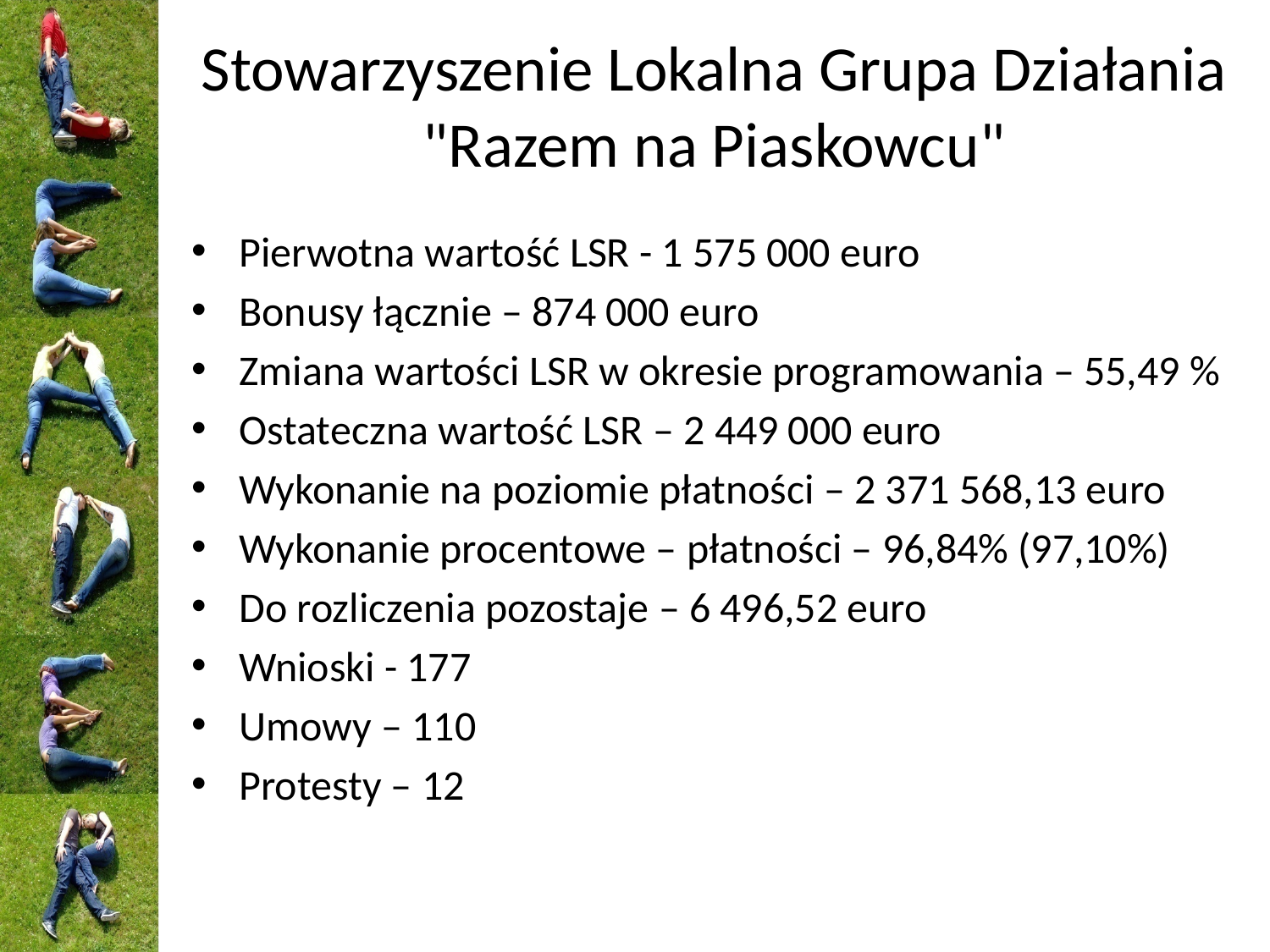

# Stowarzyszenie Lokalna Grupa Działania "Razem na Piaskowcu"
Pierwotna wartość LSR - 1 575 000 euro
Bonusy łącznie – 874 000 euro
Zmiana wartości LSR w okresie programowania – 55,49 %
Ostateczna wartość LSR – 2 449 000 euro
Wykonanie na poziomie płatności – 2 371 568,13 euro
Wykonanie procentowe – płatności – 96,84% (97,10%)
Do rozliczenia pozostaje – 6 496,52 euro
Wnioski - 177
Umowy – 110
Protesty – 12